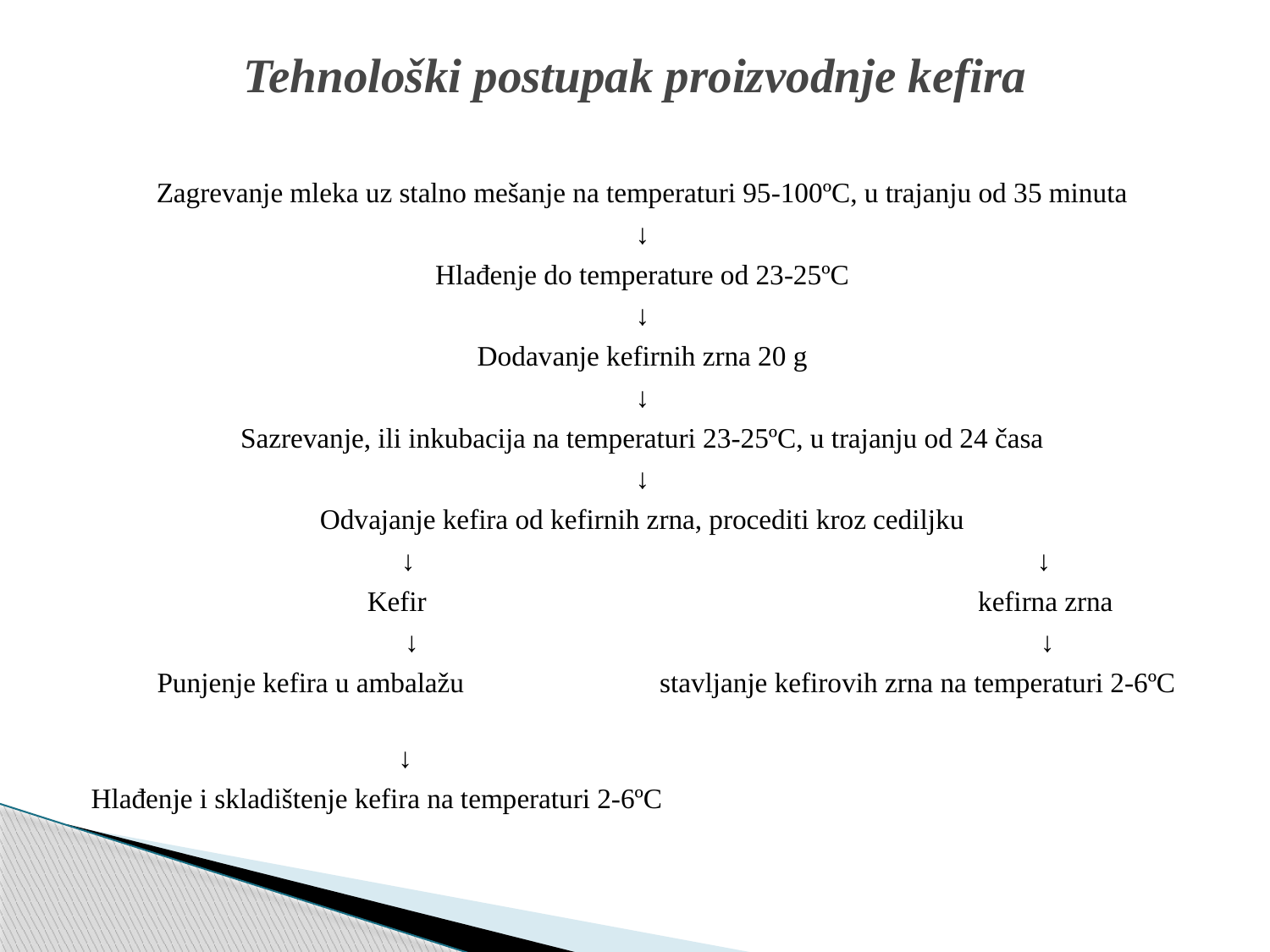

# Tehnološki postupak proizvodnje kefira
Zagrevanje mleka uz stalno mešanje na temperaturi 95-100ºC, u trajanju od 35 minuta
↓
Hlađenje do temperature od 23-25ºC
↓
Dodavanje kefirnih zrna 20 g
↓
Sazrevanje, ili inkubacija na temperaturi 23-25ºC, u trajanju od 24 časa
↓
Odvajanje kefira od kefirnih zrna, procediti kroz cediljku
                        ↓                                                                                         ↓
                            Kefir                                                                               kefirna zrna
                         ↓                                                                                         ↓
         Punjenje kefira u ambalažu                            stavljanje kefirovih zrna na temperaturi 2-6ºC
                                            ↓
Hlađenje i skladištenje kefira na temperaturi 2-6ºC